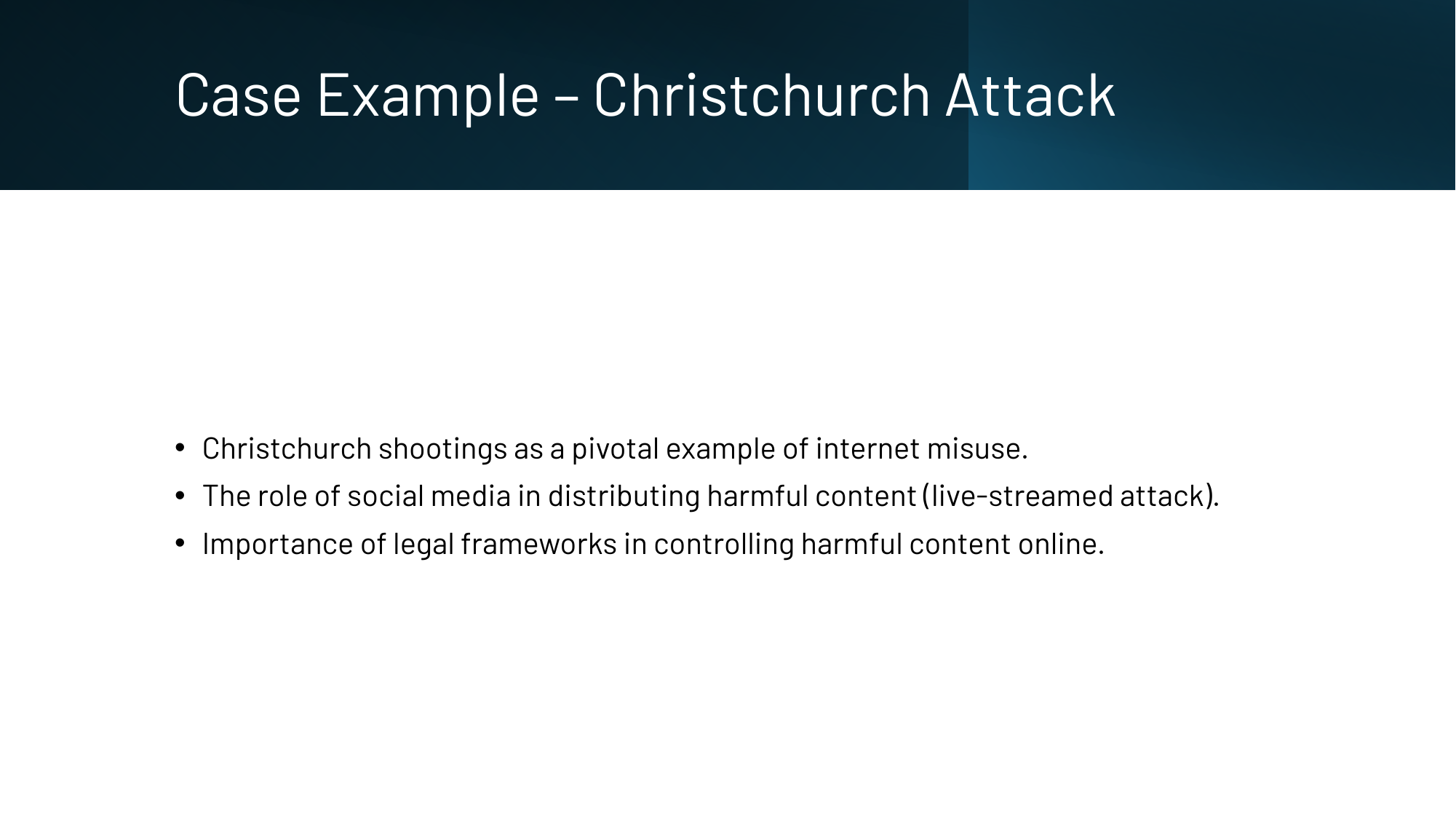

# Case Example – Christchurch Attack
Christchurch shootings as a pivotal example of internet misuse.
The role of social media in distributing harmful content (live-streamed attack).
Importance of legal frameworks in controlling harmful content online.